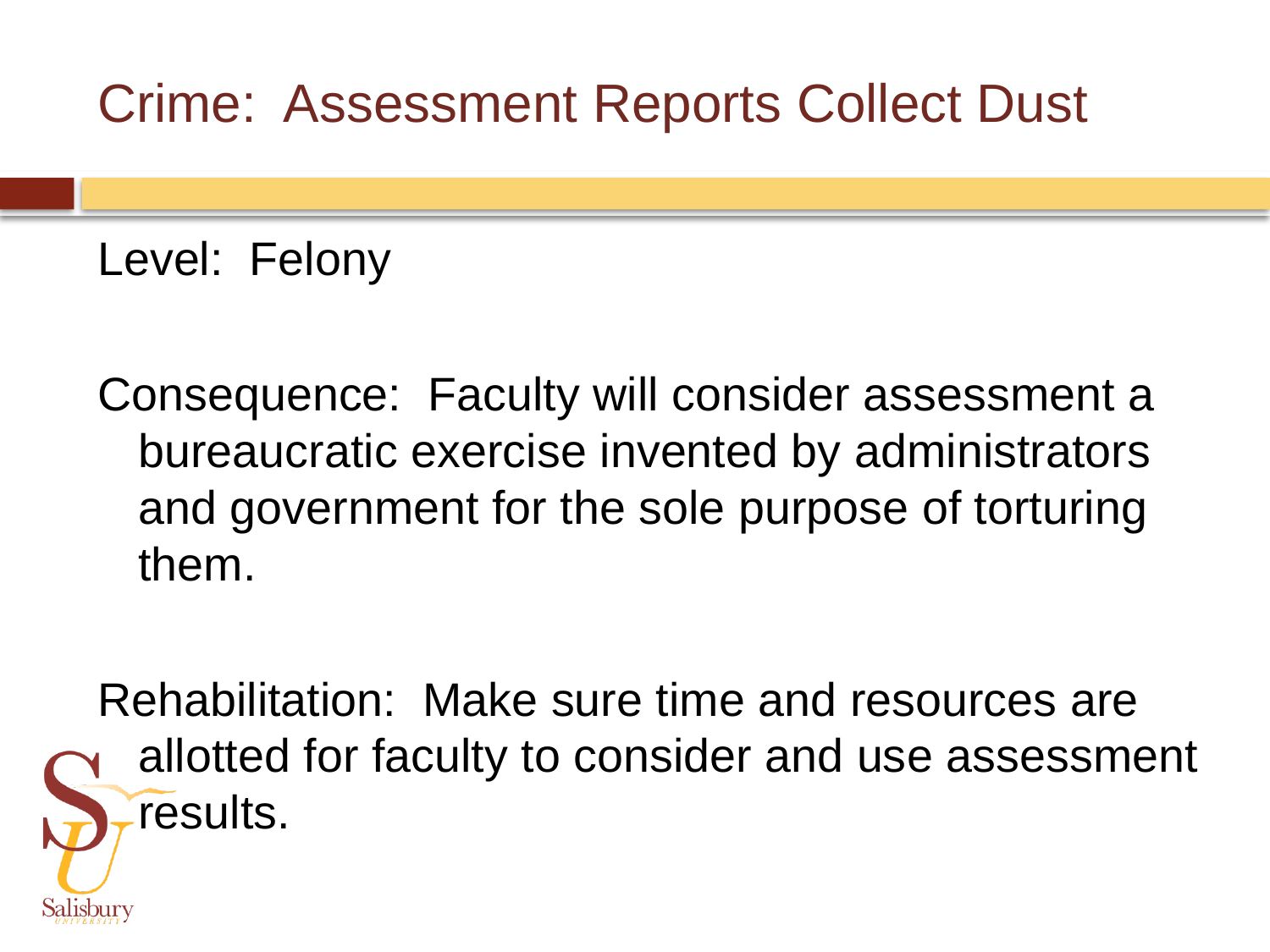

# Crime:  Assessment Reports Collect Dust
Level:  Felony

Consequence:  Faculty will consider assessment a bureaucratic exercise invented by administrators and government for the sole purpose of torturing them.

Rehabilitation:  Make sure time and resources are allotted for faculty to consider and use assessment results.